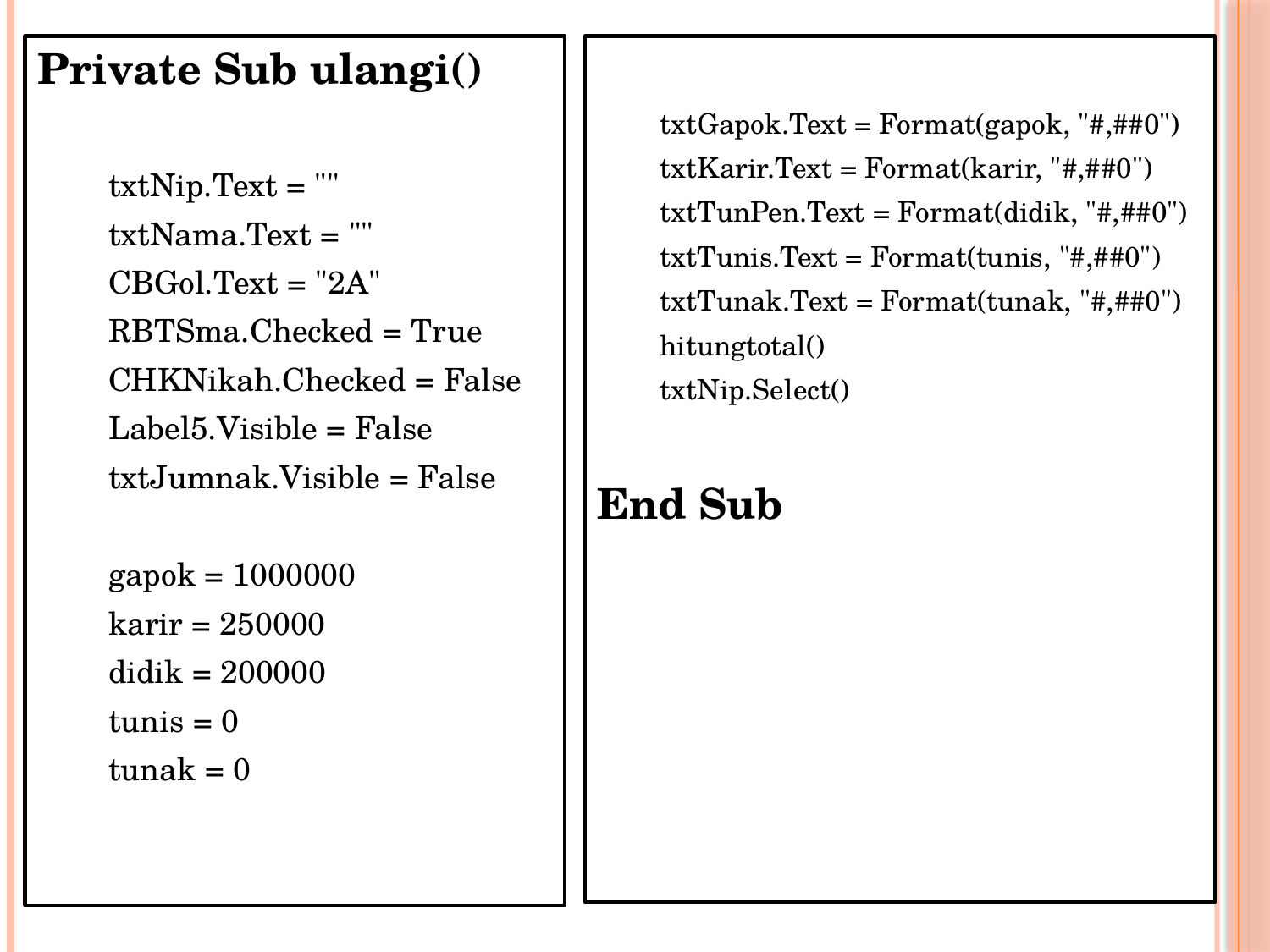

Private Sub ulangi()

        txtNip.Text = ""
        txtNama.Text = ""
        CBGol.Text = "2A"
        RBTSma.Checked = True
        CHKNikah.Checked = False
        Label5.Visible = False
        txtJumnak.Visible = False

        gapok = 1000000
        karir = 250000
        didik = 200000
        tunis = 0
        tunak = 0

        txtGapok.Text = Format(gapok, "#,##0")
        txtKarir.Text = Format(karir, "#,##0")
        txtTunPen.Text = Format(didik, "#,##0")
        txtTunis.Text = Format(tunis, "#,##0")
        txtTunak.Text = Format(tunak, "#,##0")
        hitungtotal()
        txtNip.Select()

End Sub